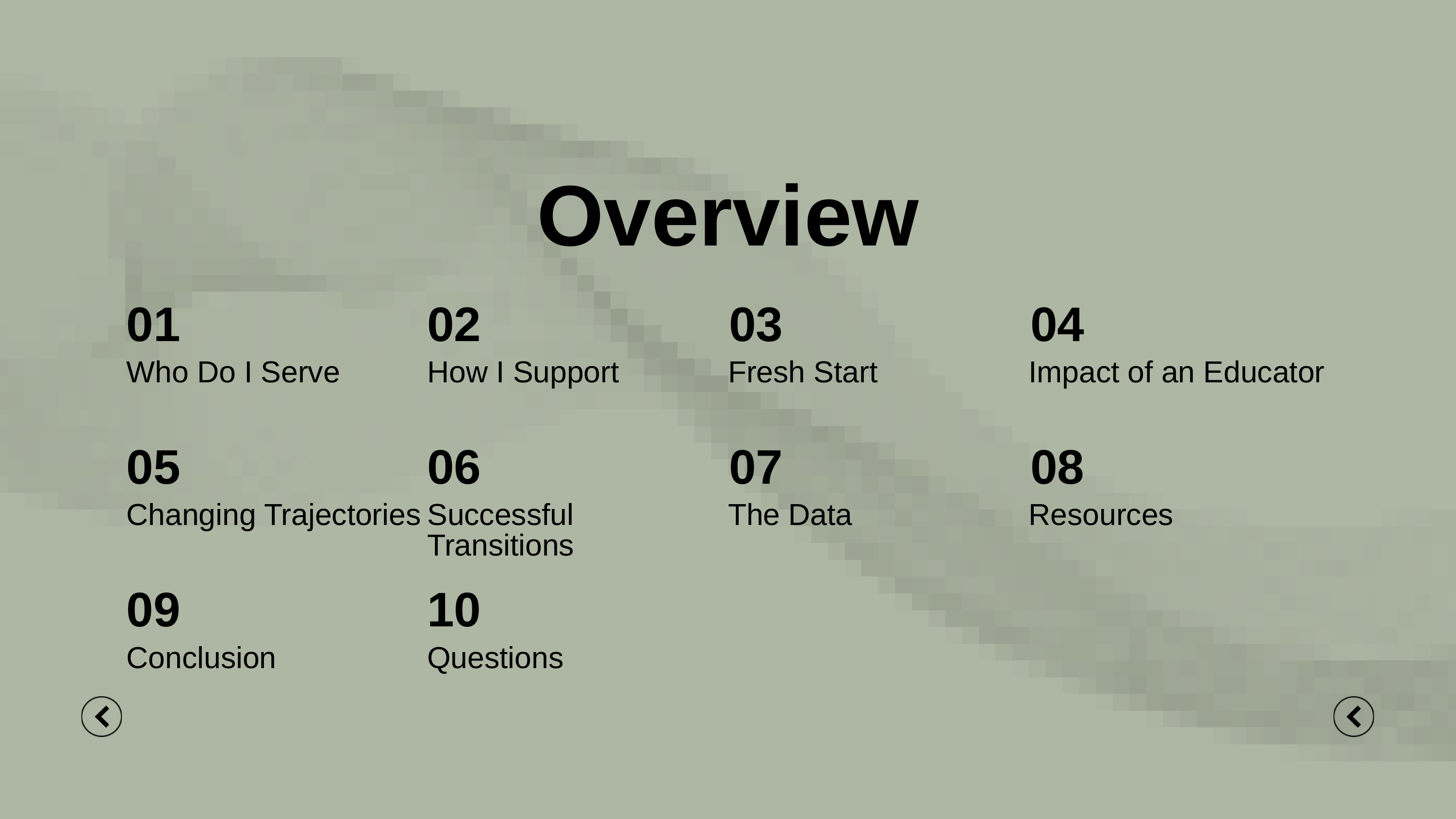

Overview
01
02
04
03
Who Do I Serve
How I Support
Fresh Start
Impact of an Educator
05
06
08
07
Changing Trajectories
Successful Transitions
Resources
The Data
09
10
Conclusion
Questions